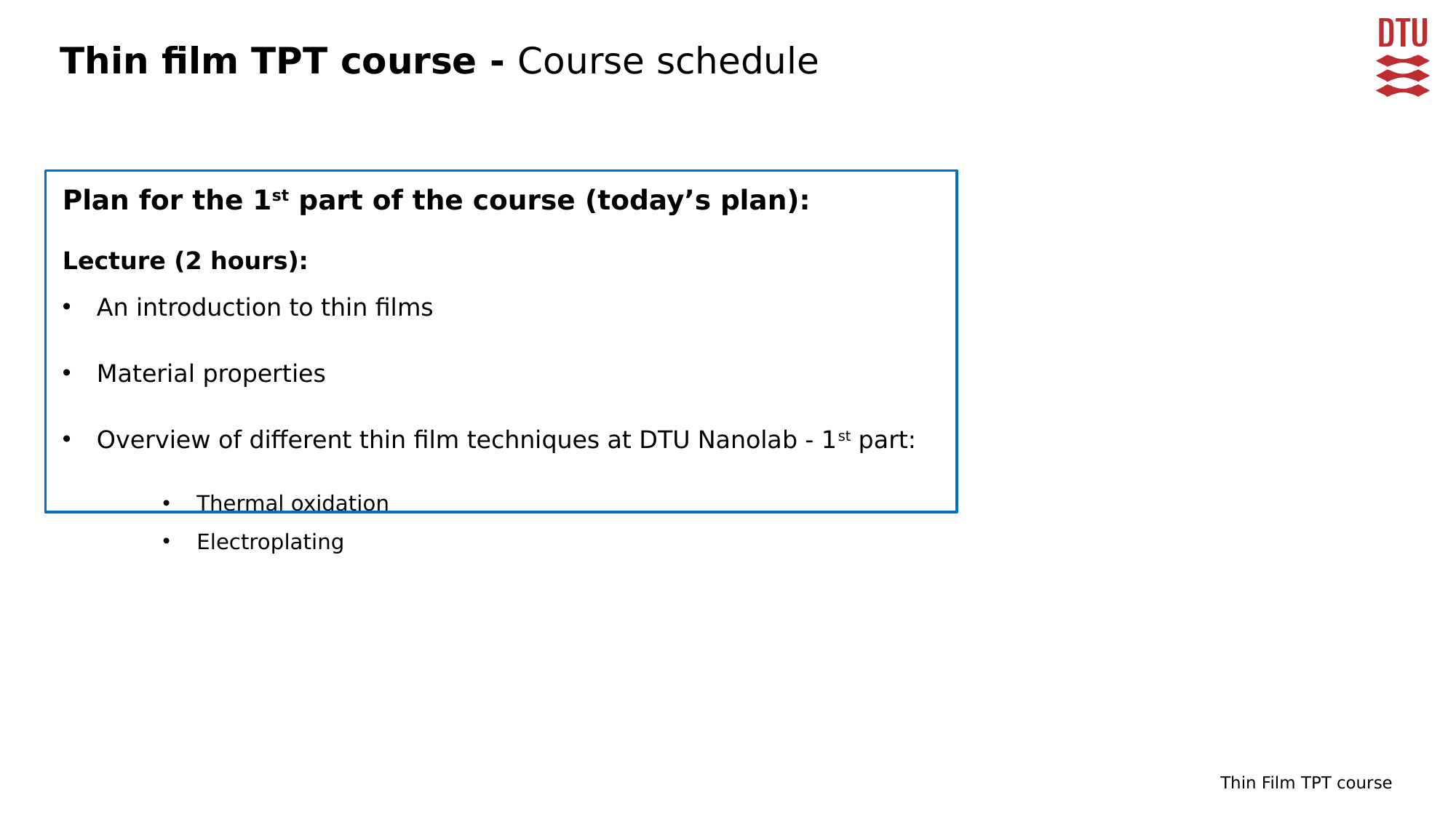

Thin film TPT course - Course schedule

Plan for the 1st part of the course (today’s plan):

Lecture (2 hours):

An introduction to thin films

Material properties

Overview of different thin film techniques at DTU Nanolab - 1st part:

Thermal oxidation

Electroplating